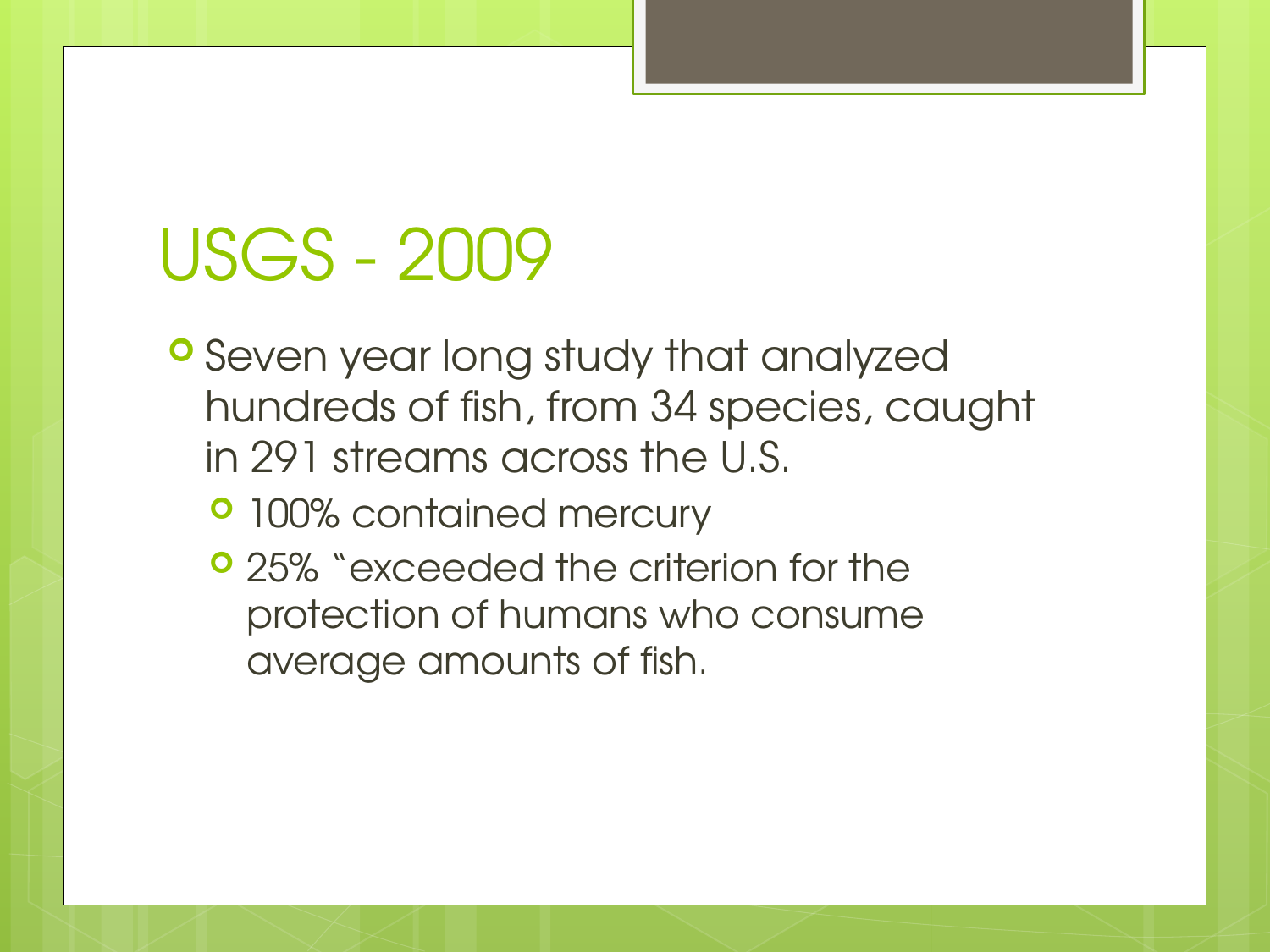

# USGS - 2009
Seven year long study that analyzed hundreds of fish, from 34 species, caught in 291 streams across the U.S.
100% contained mercury
25% “exceeded the criterion for the protection of humans who consume average amounts of fish.